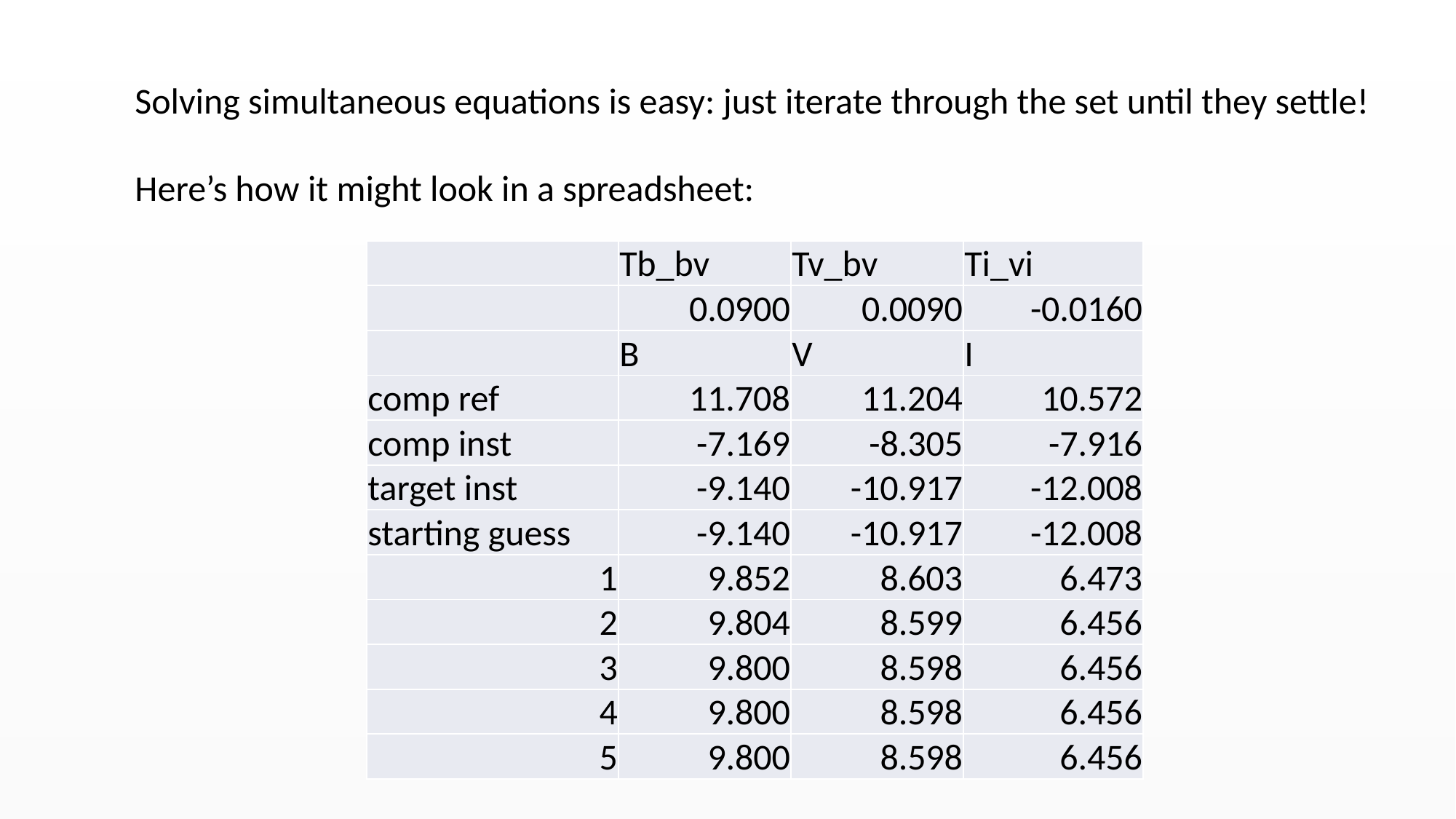

Solving simultaneous equations is easy: just iterate through the set until they settle!

Here’s how it might look in a spreadsheet:
|  | Tb\_bv | Tv\_bv | Ti\_vi |
| --- | --- | --- | --- |
|  | 0.0900 | 0.0090 | -0.0160 |
|  | B | V | I |
| comp ref | 11.708 | 11.204 | 10.572 |
| comp inst | -7.169 | -8.305 | -7.916 |
| target inst | -9.140 | -10.917 | -12.008 |
| starting guess | -9.140 | -10.917 | -12.008 |
| 1 | 9.852 | 8.603 | 6.473 |
| 2 | 9.804 | 8.599 | 6.456 |
| 3 | 9.800 | 8.598 | 6.456 |
| 4 | 9.800 | 8.598 | 6.456 |
| 5 | 9.800 | 8.598 | 6.456 |